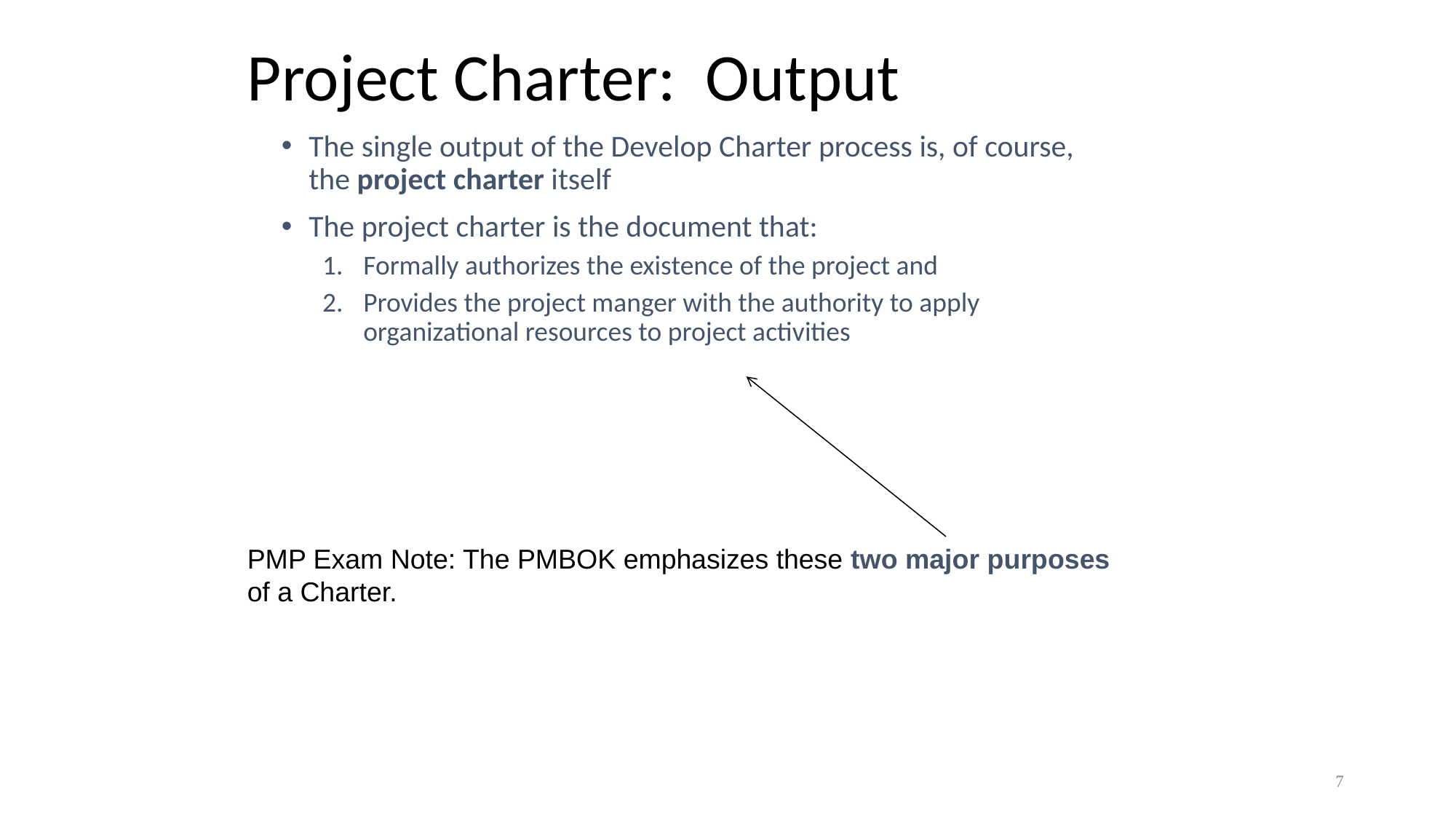

# Project Charter:  Output
The single output of the Develop Charter process is, of course, the project charter itself
The project charter is the document that:
Formally authorizes the existence of the project and
Provides the project manger with the authority to apply organizational resources to project activities
PMP Exam Note: The PMBOK emphasizes these two major purposes of a Charter.
7